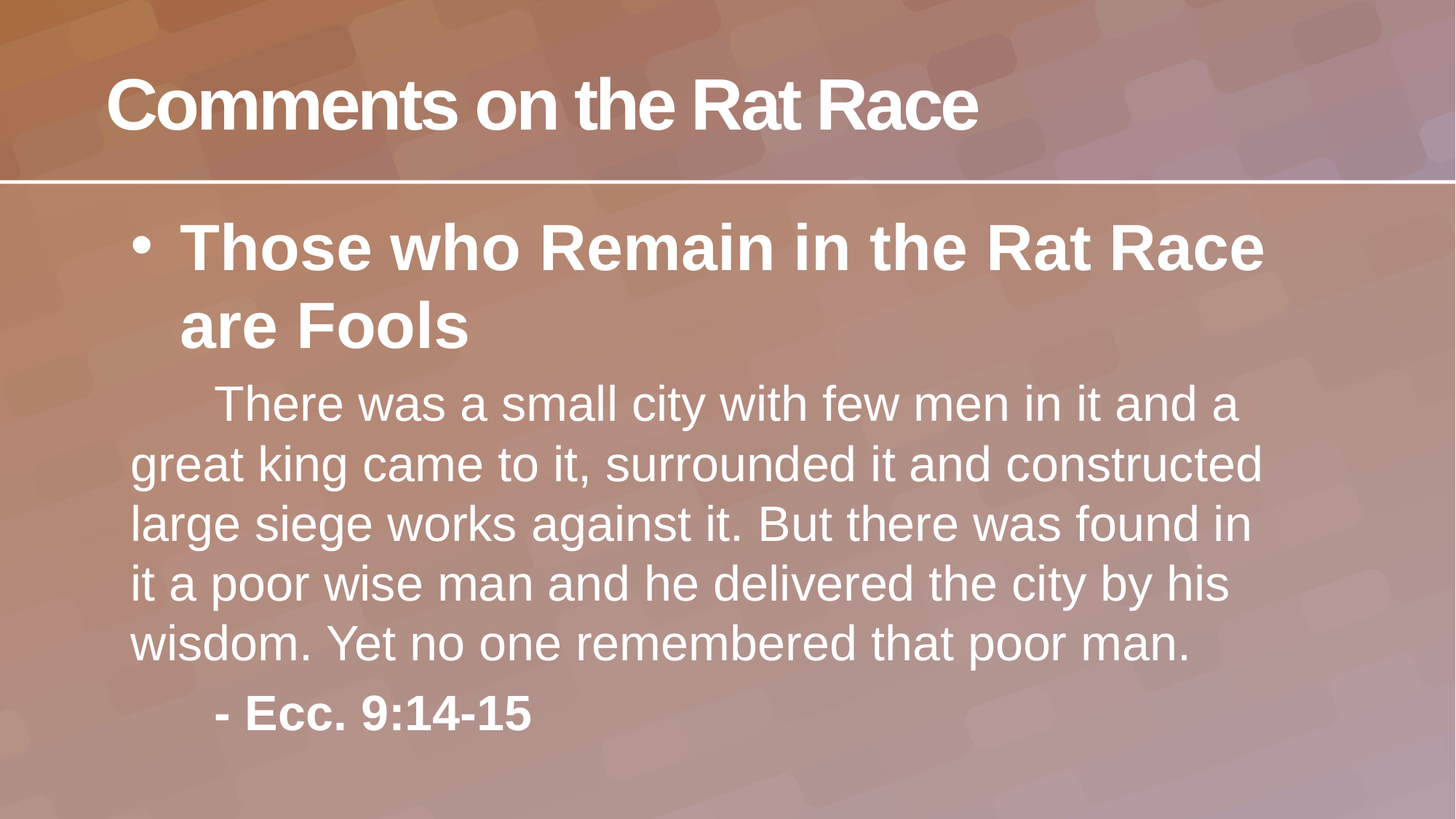

# Comments on the Rat Race
Those who Remain in the Rat Race are Fools
	There was a small city with few men in it and a great king came to it, surrounded it and constructed large siege works against it. But there was found in it a poor wise man and he delivered the city by his wisdom. Yet no one remembered that poor man.
	- Ecc. 9:14-15